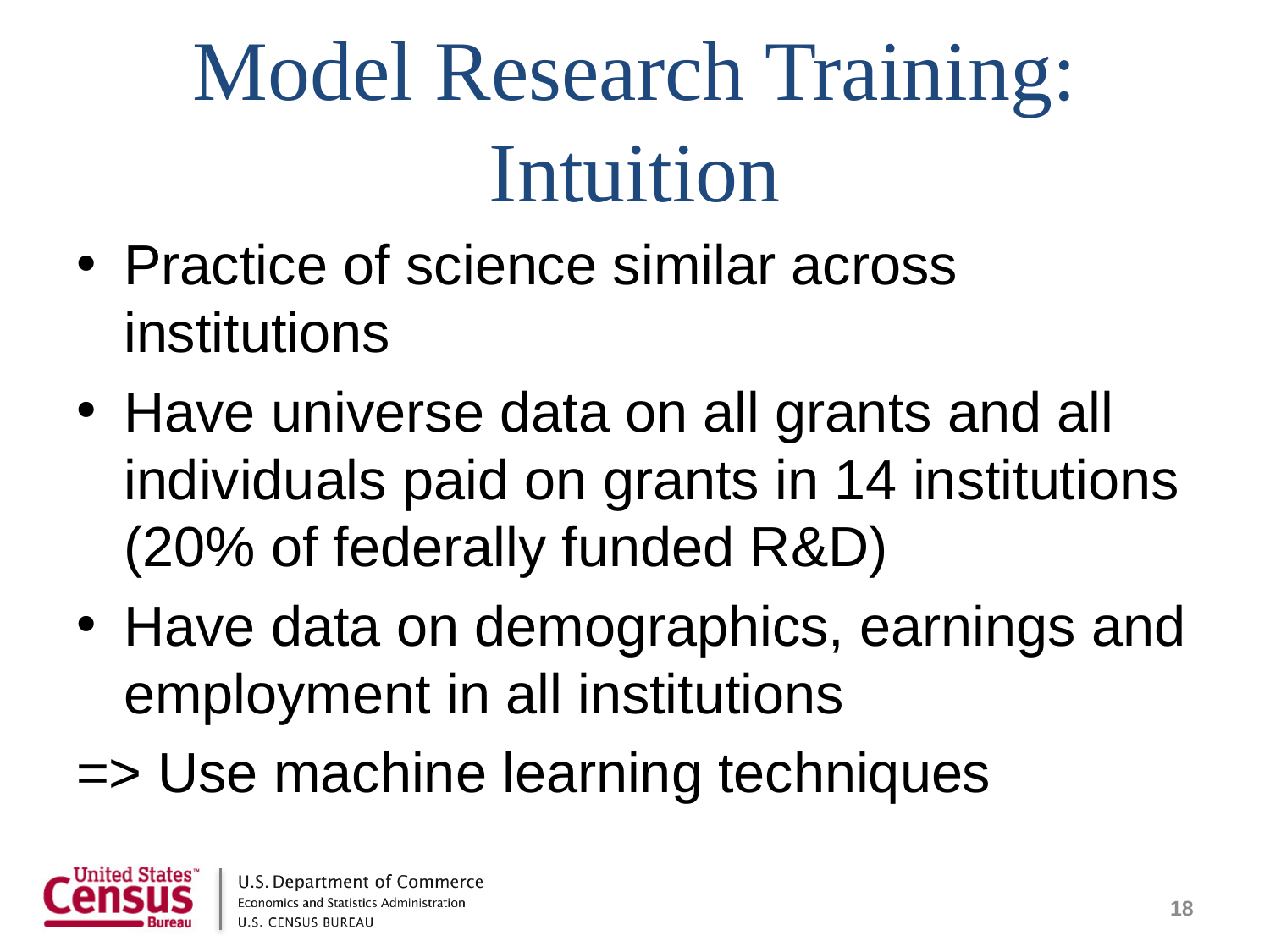

# Model Research Training: Intuition
Practice of science similar across institutions
Have universe data on all grants and all individuals paid on grants in 14 institutions (20% of federally funded R&D)
Have data on demographics, earnings and employment in all institutions
=> Use machine learning techniques
18